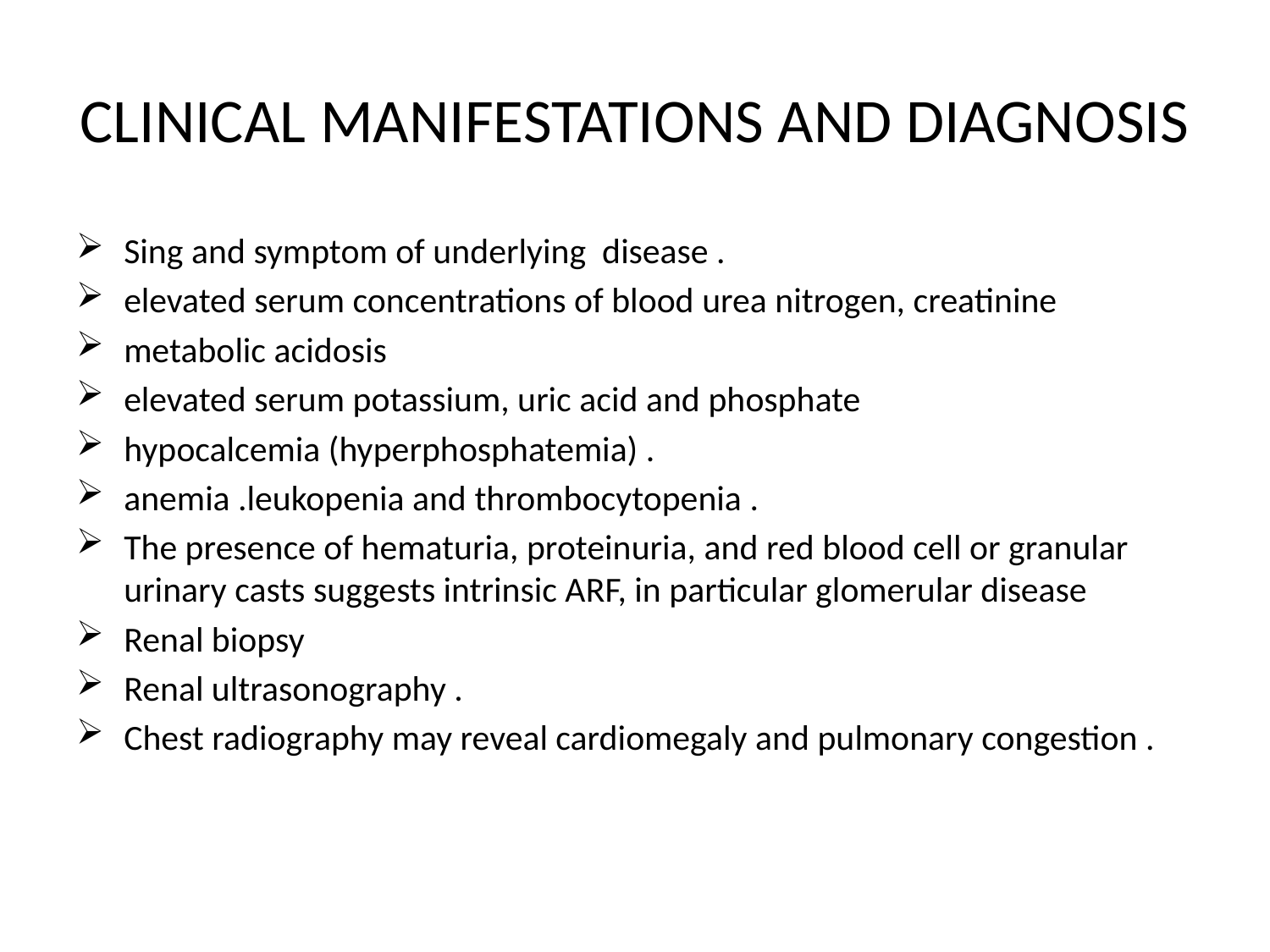

# CLINICAL MANIFESTATIONS AND DIAGNOSIS
Sing and symptom of underlying  disease .
elevated serum concentrations of blood urea nitrogen, creatinine
metabolic acidosis
elevated serum potassium, uric acid and phosphate
hypocalcemia (hyperphosphatemia) .
anemia .leukopenia and thrombocytopenia .
The presence of hematuria, proteinuria, and red blood cell or granular urinary casts suggests intrinsic ARF, in particular glomerular disease
Renal biopsy
Renal ultrasonography .
Chest radiography may reveal cardiomegaly and pulmonary congestion .